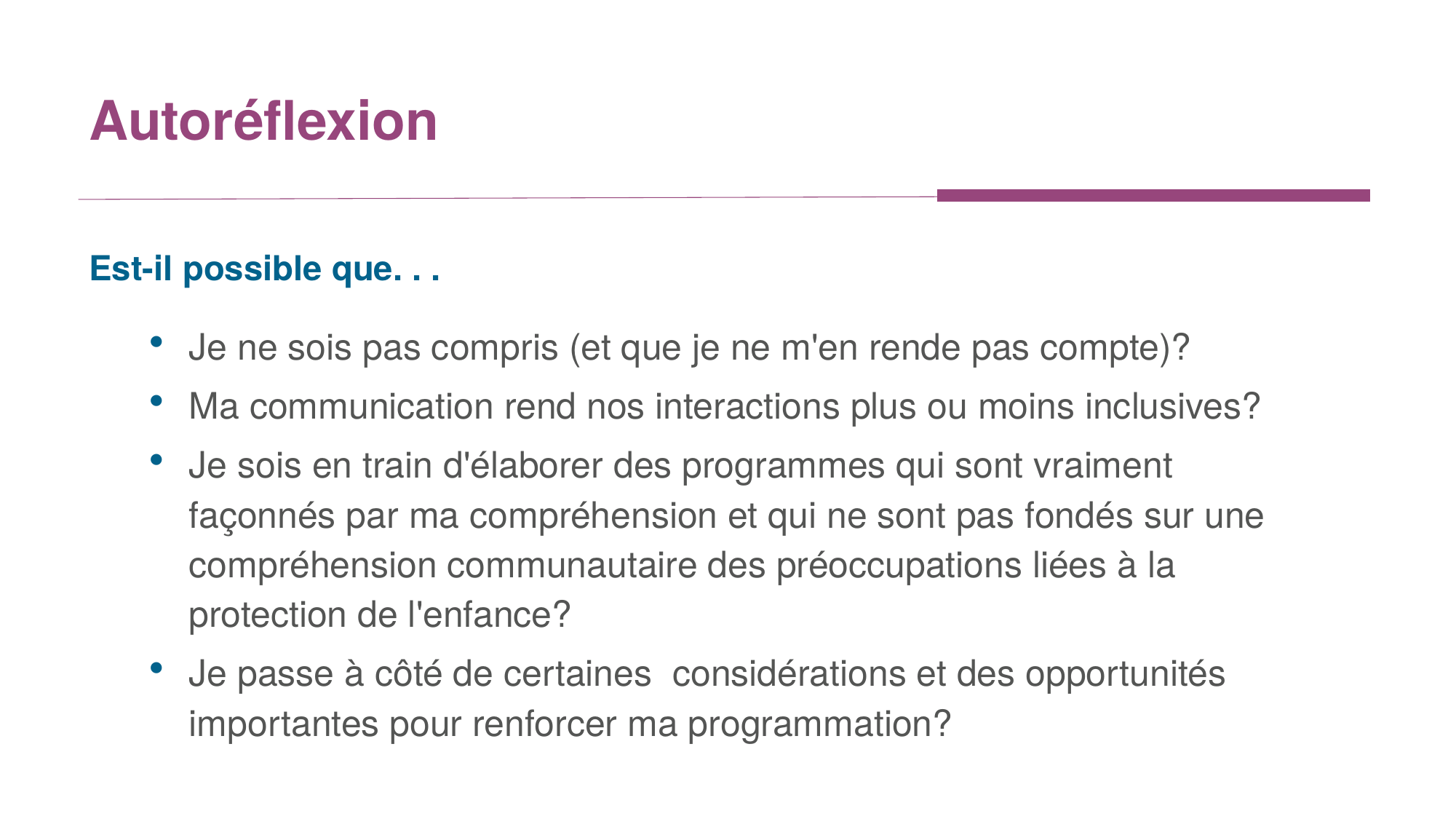

# Autoréflexion
Est-il possible que. . .
Je ne sois pas compris (et que je ne m'en rende pas compte)?
Ma communication rend nos interactions plus ou moins inclusives?
Je sois en train d'élaborer des programmes qui sont vraiment façonnés par ma compréhension et qui ne sont pas fondés sur une compréhension communautaire des préoccupations liées à la protection de l'enfance?
Je passe à côté de certaines  considérations et des opportunités importantes pour renforcer ma programmation?